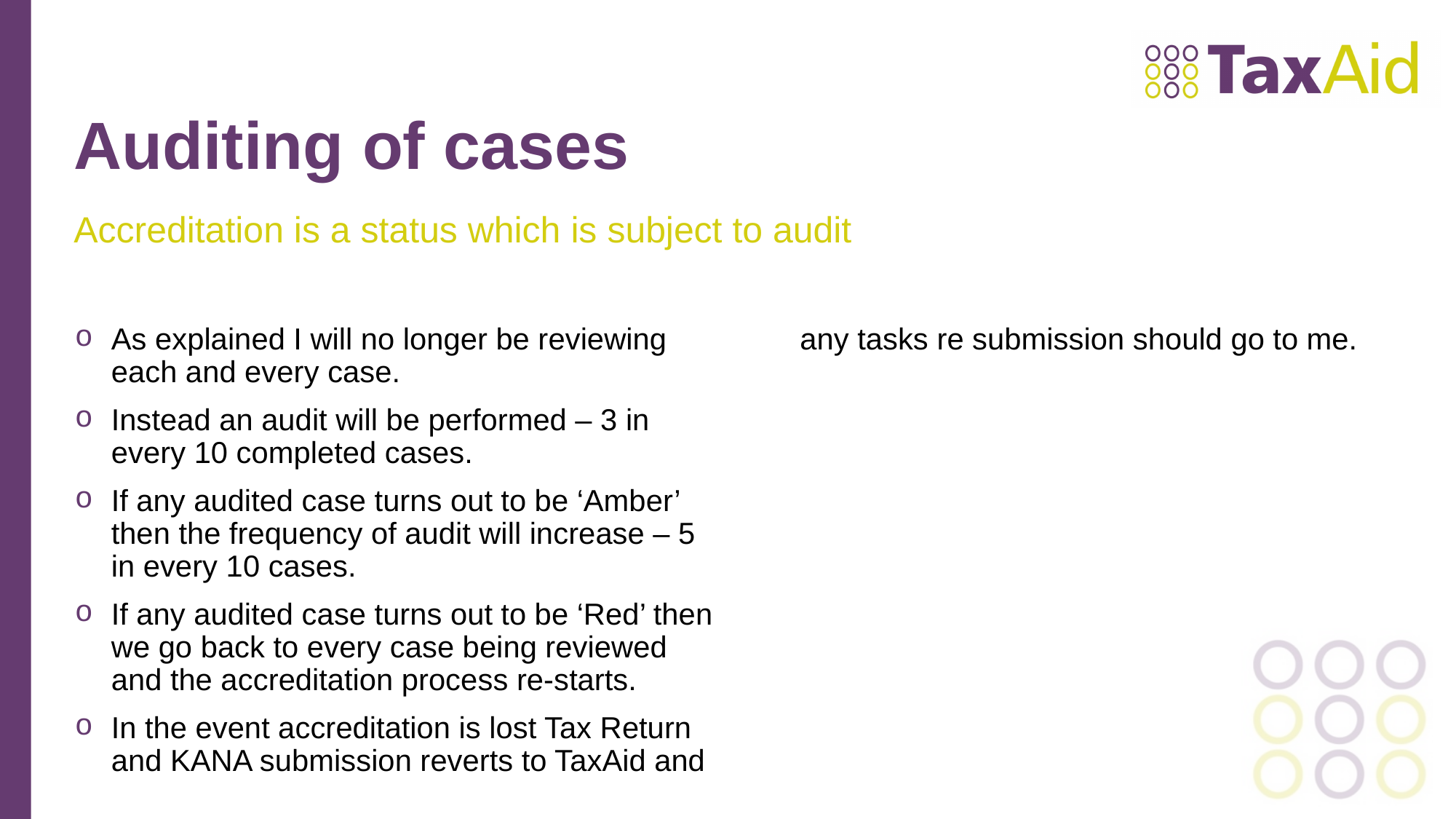

# Auditing of cases
Accreditation is a status which is subject to audit
As explained I will no longer be reviewing each and every case.
Instead an audit will be performed – 3 in every 10 completed cases.
If any audited case turns out to be ‘Amber’ then the frequency of audit will increase – 5 in every 10 cases.
If any audited case turns out to be ‘Red’ then we go back to every case being reviewed and the accreditation process re-starts.
In the event accreditation is lost Tax Return and KANA submission reverts to TaxAid and any tasks re submission should go to me.